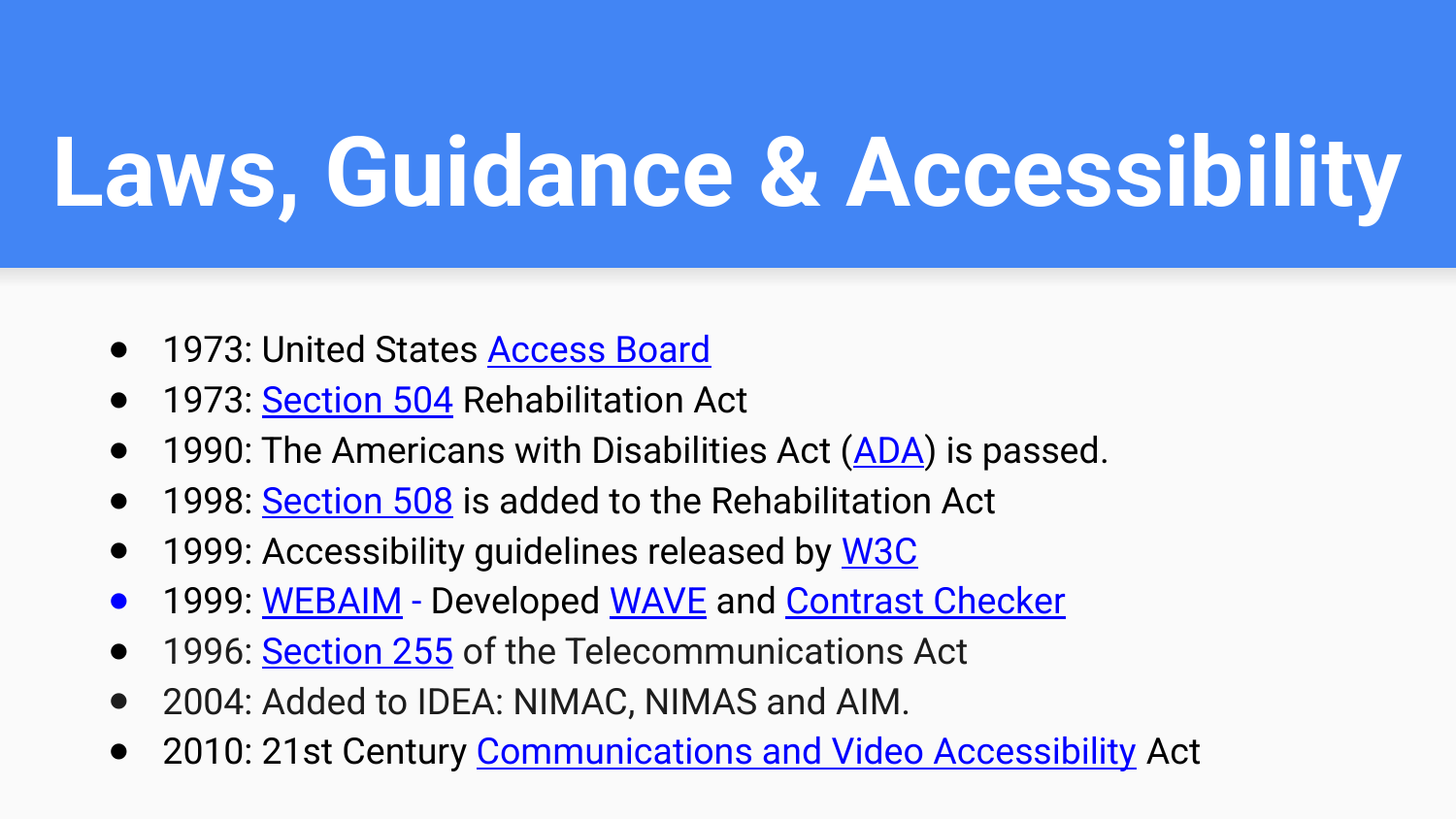

# Laws, Guidance & Accessibility
1973: United States Access Board
1973: Section 504 Rehabilitation Act
1990: The Americans with Disabilities Act (ADA) is passed.
1998: Section 508 is added to the Rehabilitation Act
1999: Accessibility guidelines released by W3C
1999: WEBAIM - Developed WAVE and Contrast Checker
1996: Section 255 of the Telecommunications Act
2004: Added to IDEA: NIMAC, NIMAS and AIM.
2010: 21st Century Communications and Video Accessibility Act